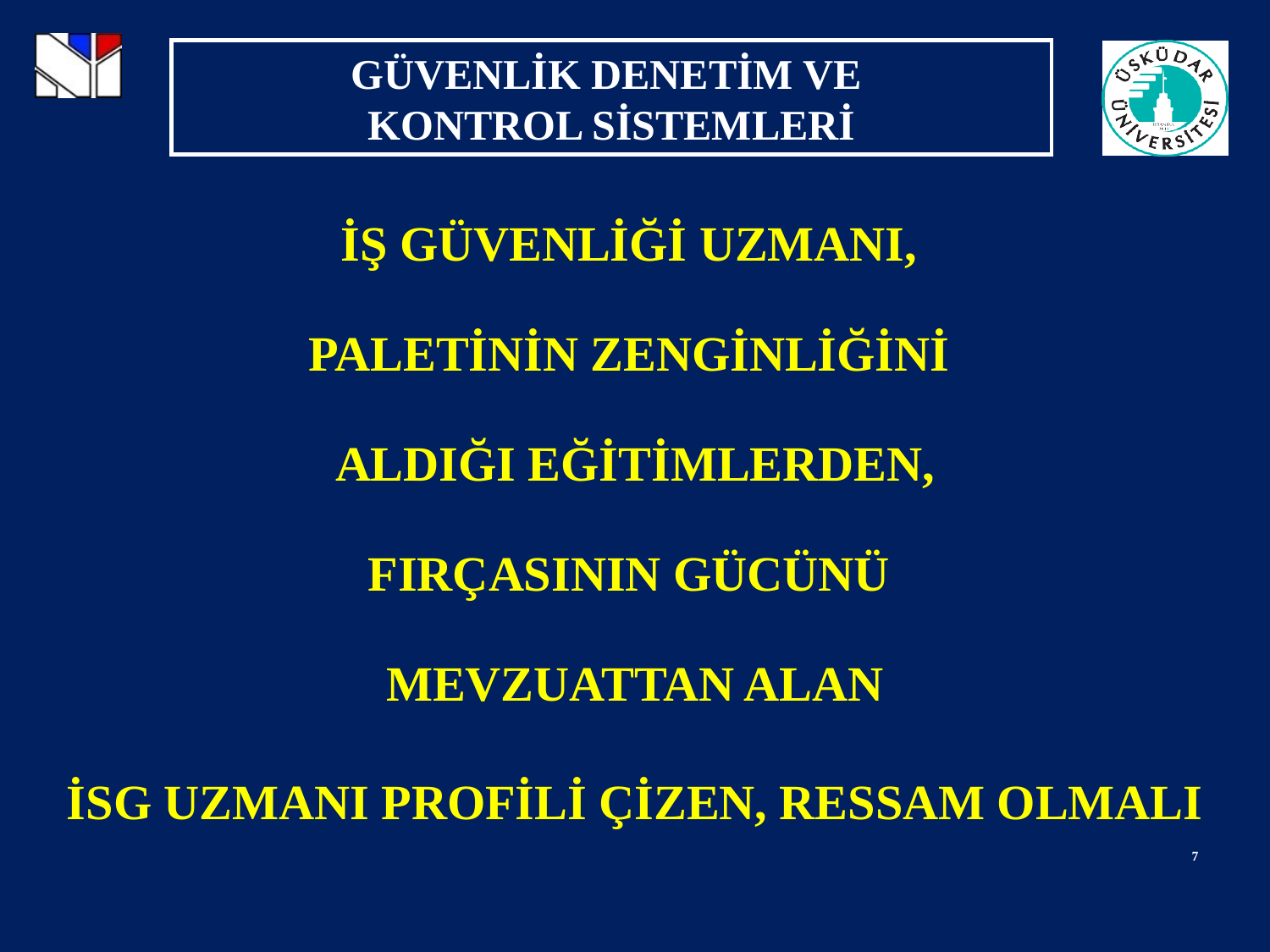

İŞ GÜVENLİĞİ UZMANI,
PALETİNİN ZENGİNLİĞİNİ
ALDIĞI EĞİTİMLERDEN,
FIRÇASININ GÜCÜNÜ
MEVZUATTAN ALAN

İSG UZMANI PROFİLİ ÇİZEN, RESSAM OLMALI

7